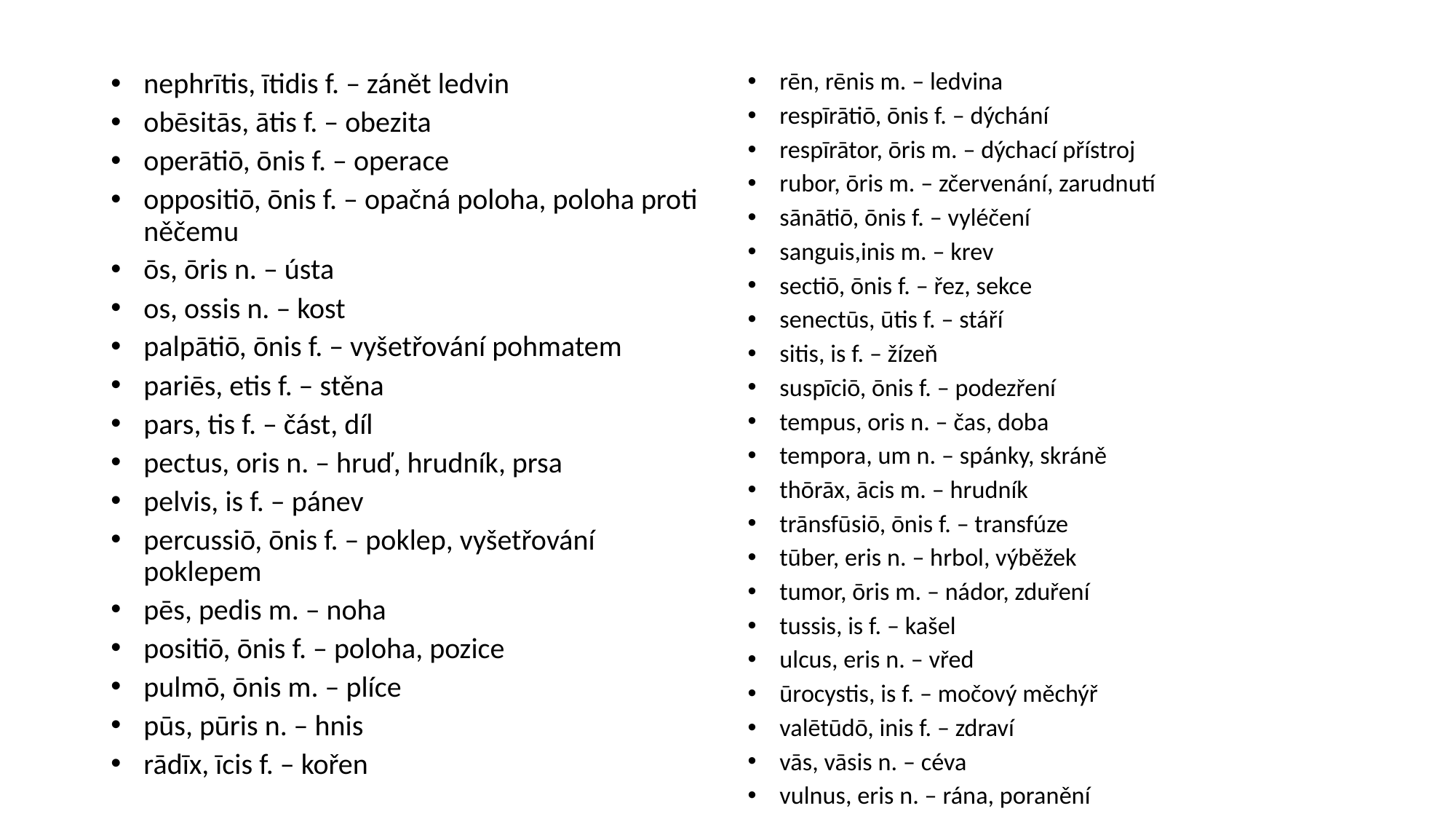

#
nephrītis, ītidis f. – zánět ledvin
obēsitās, ātis f. – obezita
operātiō, ōnis f. – operace
oppositiō, ōnis f. – opačná poloha, poloha proti něčemu
ōs, ōris n. – ústa
os, ossis n. – kost
palpātiō, ōnis f. – vyšetřování pohmatem
pariēs, etis f. – stěna
pars, tis f. – část, díl
pectus, oris n. – hruď, hrudník, prsa
pelvis, is f. – pánev
percussiō, ōnis f. – poklep, vyšetřování poklepem
pēs, pedis m. – noha
positiō, ōnis f. – poloha, pozice
pulmō, ōnis m. – plíce
pūs, pūris n. – hnis
rādīx, īcis f. – kořen

rēn, rēnis m. – ledvina
respīrātiō, ōnis f. – dýchání
respīrātor, ōris m. – dýchací přístroj
rubor, ōris m. – zčervenání, zarudnutí
sānātiō, ōnis f. – vyléčení
sanguis,inis m. – krev
sectiō, ōnis f. – řez, sekce
senectūs, ūtis f. – stáří
sitis, is f. – žízeň
suspīciō, ōnis f. – podezření
tempus, oris n. – čas, doba
tempora, um n. – spánky, skráně
thōrāx, ācis m. – hrudník
trānsfūsiō, ōnis f. – transfúze
tūber, eris n. – hrbol, výběžek
tumor, ōris m. – nádor, zduření
tussis, is f. – kašel
ulcus, eris n. – vřed
ūrocystis, is f. – močový měchýř
valētūdō, inis f. – zdraví
vās, vāsis n. – céva
vulnus, eris n. – rána, poranění